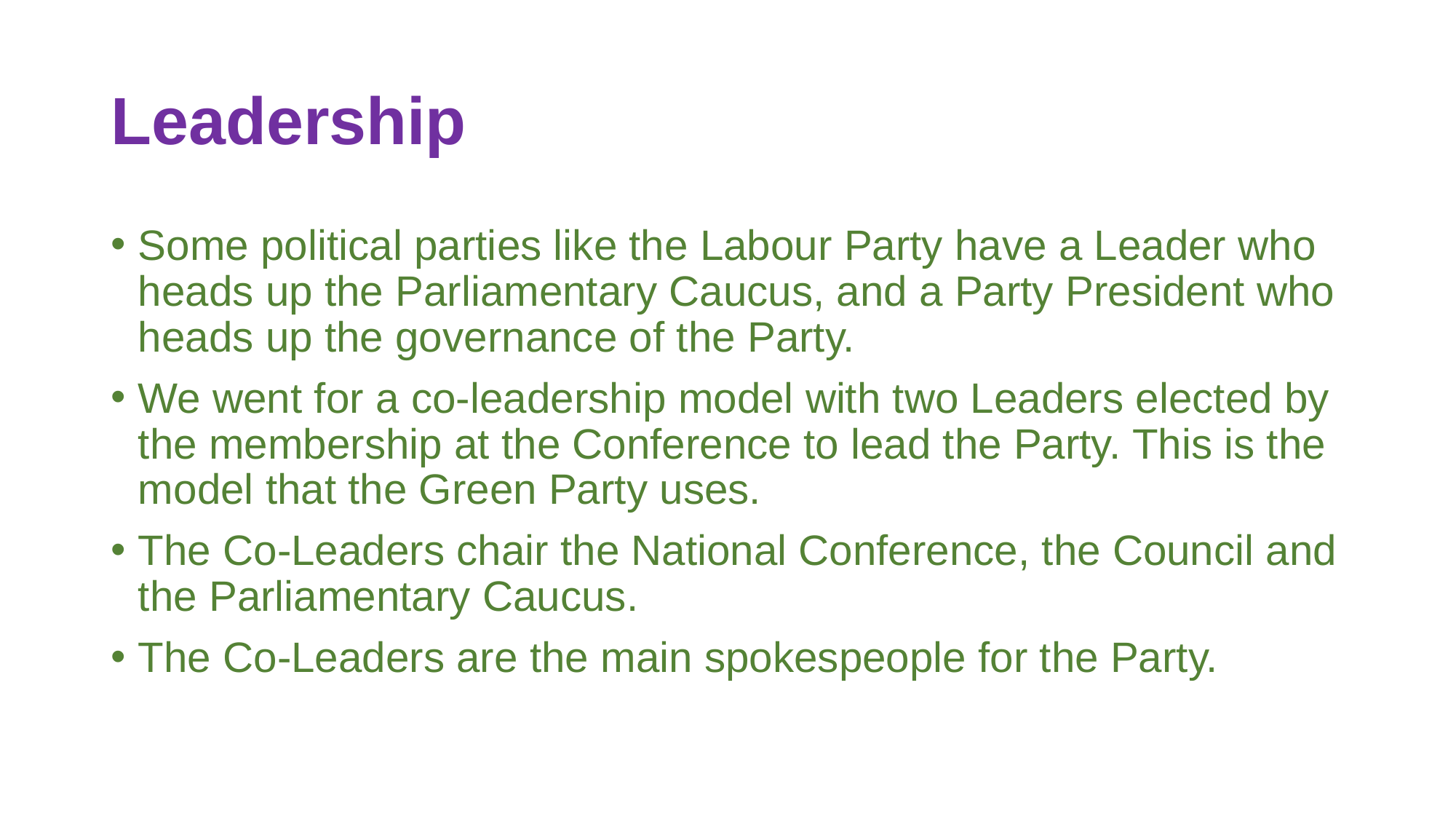

# Leadership
Some political parties like the Labour Party have a Leader who heads up the Parliamentary Caucus, and a Party President who heads up the governance of the Party.
We went for a co-leadership model with two Leaders elected by the membership at the Conference to lead the Party. This is the model that the Green Party uses.
The Co-Leaders chair the National Conference, the Council and the Parliamentary Caucus.
The Co-Leaders are the main spokespeople for the Party.